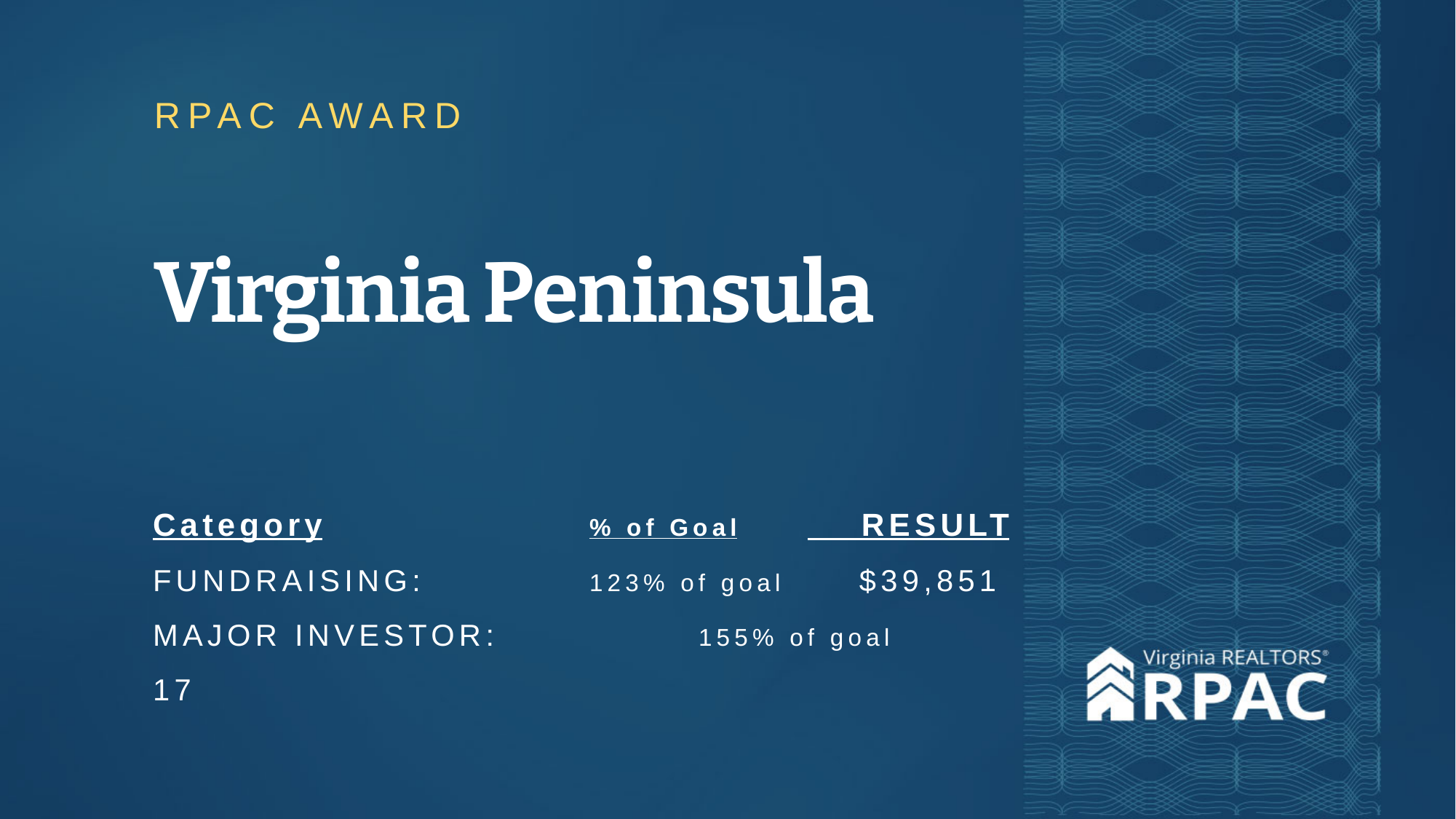

RPAC AWARD
Virginia Peninsula
Category			% of Goal	    RESULT FUNDRAISING:		123% of goal	    $39,851
MAJOR INVESTOR:		155% of goal		17